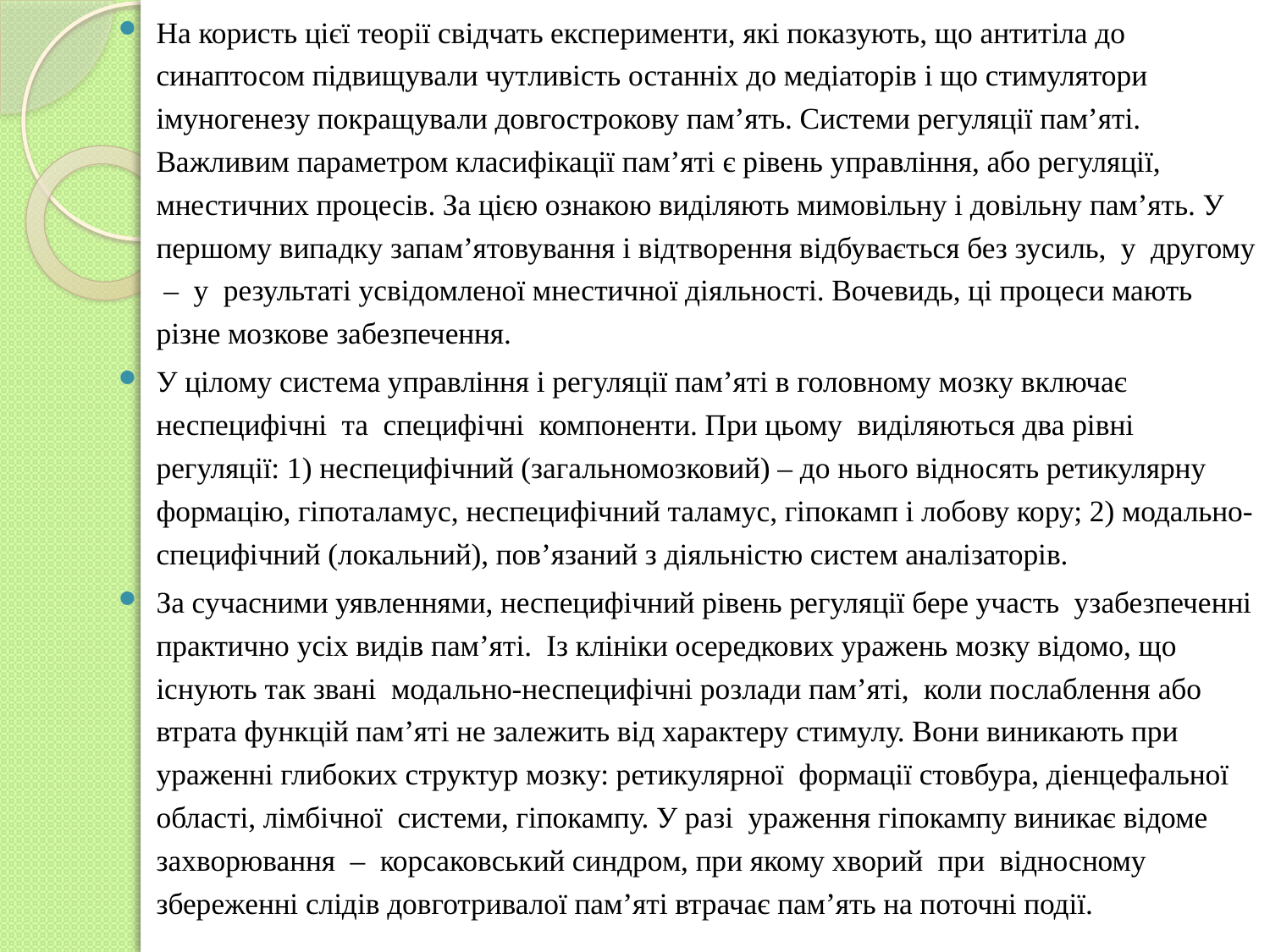

На користь цієї теорії свідчать експерименти, які показують, що антитіла до синаптосом підвищували чутливість останніх до медіаторів і що стимулятори імуногенезу покращували довгострокову пам’ять. Системи регуляції пам’яті.  Важливим параметром класифікації пам’яті є рівень управління, або регуляції, мнестичних процесів. За цією ознакою виділяють мимовільну і довільну пам’ять. У першому випадку запам’ятовування і відтворення відбувається без зусиль,  у  другому  –  у  результаті усвідомленої мнестичної діяльності. Вочевидь, ці процеси мають різне мозкове забезпечення.
У цілому система управління і регуляції пам’яті в головному мозку включає неспецифічні  та  специфічні  компоненти. При цьому  виділяються два рівні регуляції: 1) неспецифічний (загальномозковий) – до нього відносять ретикулярну формацію, гіпоталамус, неспецифічний таламус, гіпокамп і лобову кору; 2) модально-специфічний (локальний), пов’язаний з діяльністю систем аналізаторів.
За сучасними уявленнями, неспецифічний рівень регуляції бере участь  узабезпеченні практично усіх видів пам’яті.  Із клініки осередкових уражень мозку відомо, що існують так звані  модально-неспецифічні розлади пам’яті,  коли послаблення або втрата функцій пам’яті не залежить від характеру стимулу. Вони виникають при ураженні глибоких структур мозку: ретикулярної  формації стовбура, діенцефальної області, лімбічної  системи, гіпокампу. У разі  ураження гіпокампу виникає відоме захворювання  –  корсаковський синдром, при якому хворий  при  відносному  збереженні слідів довготривалої пам’яті втрачає пам’ять на поточні події.